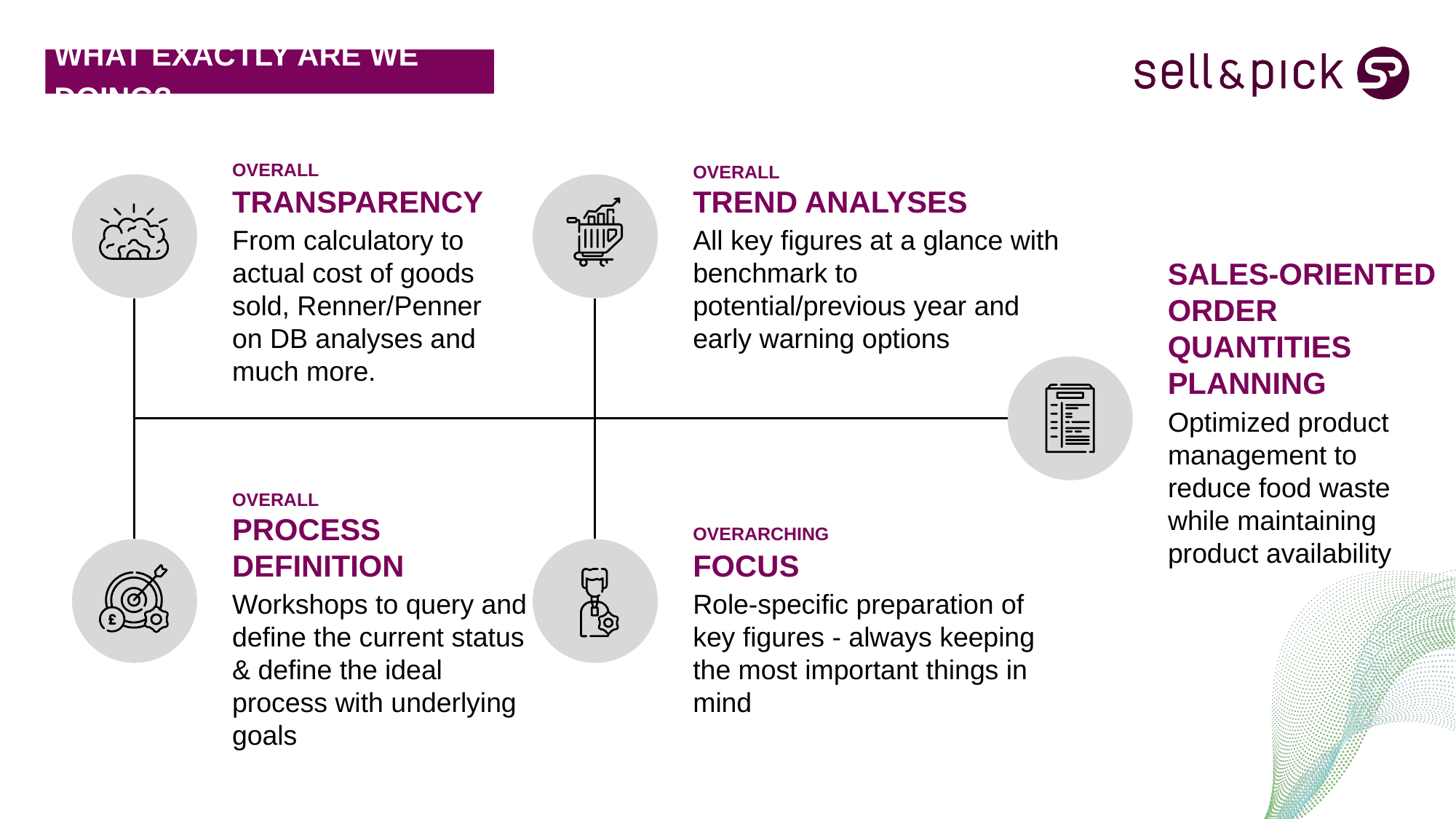

# WHAT EXACTLY ARE WE DOING?

OVERALL TRANSPARENCY
OVERALL
TREND ANALYSES

From calculatory to actual cost of goods sold, Renner/Penner on DB analyses and much more.
All key figures at a glance with benchmark to potential/previous year and early warning options

SALES-ORIENTED ORDER QUANTITIES
PLANNING

Optimized product management to reduce food waste while maintaining product availability
OVERALL
PROCESS DEFINITION
OVERARCHING
FOCUS

Workshops to query and define the current status & define the ideal process with underlying goals
Role-specific preparation of key figures - always keeping the most important things in mind